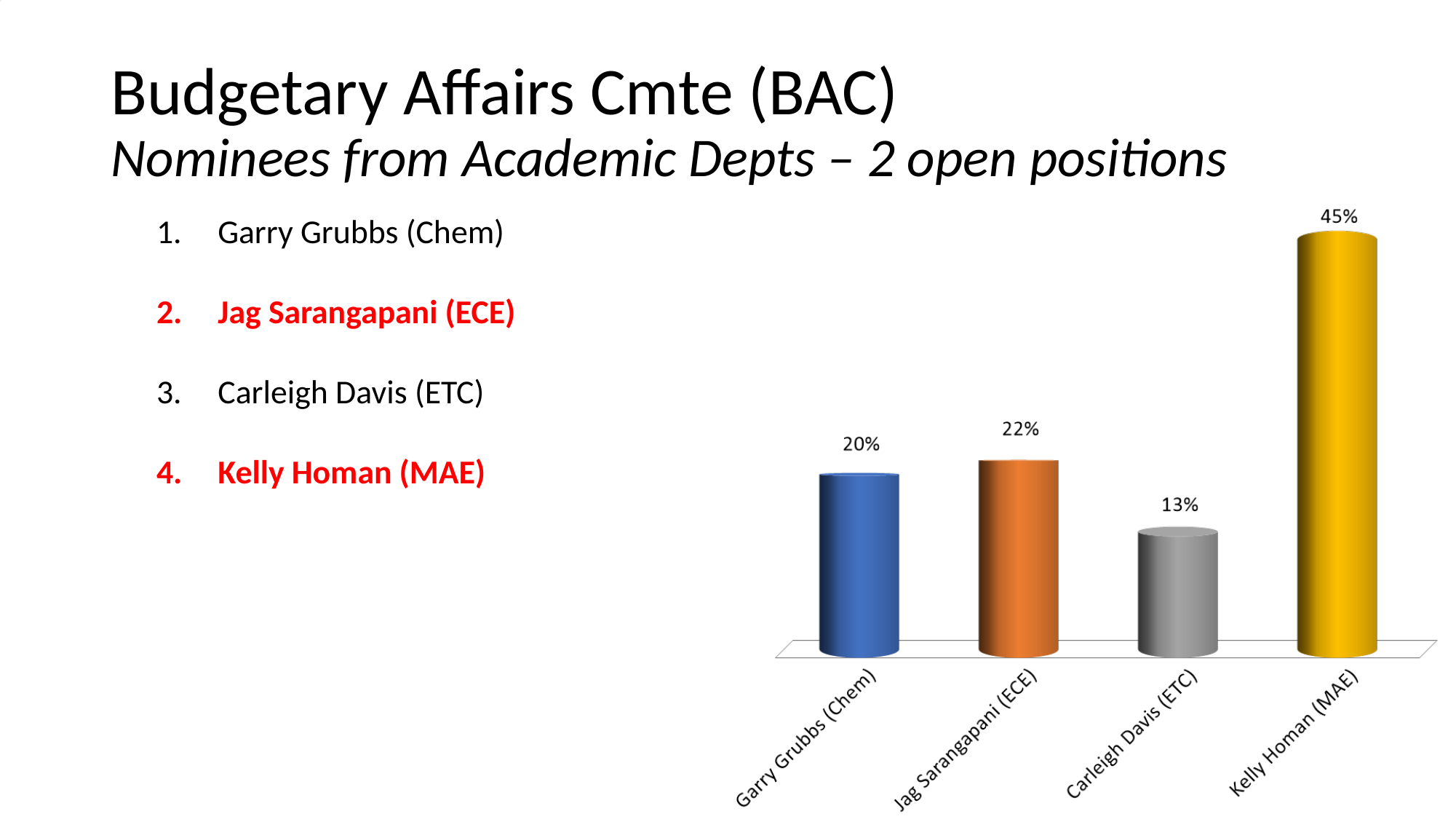

# Budgetary Affairs Cmte (BAC) Nominees from Academic Depts – 2 open positions
Garry Grubbs (Chem)
Jag Sarangapani (ECE)
Carleigh Davis (ETC)
Kelly Homan (MAE)